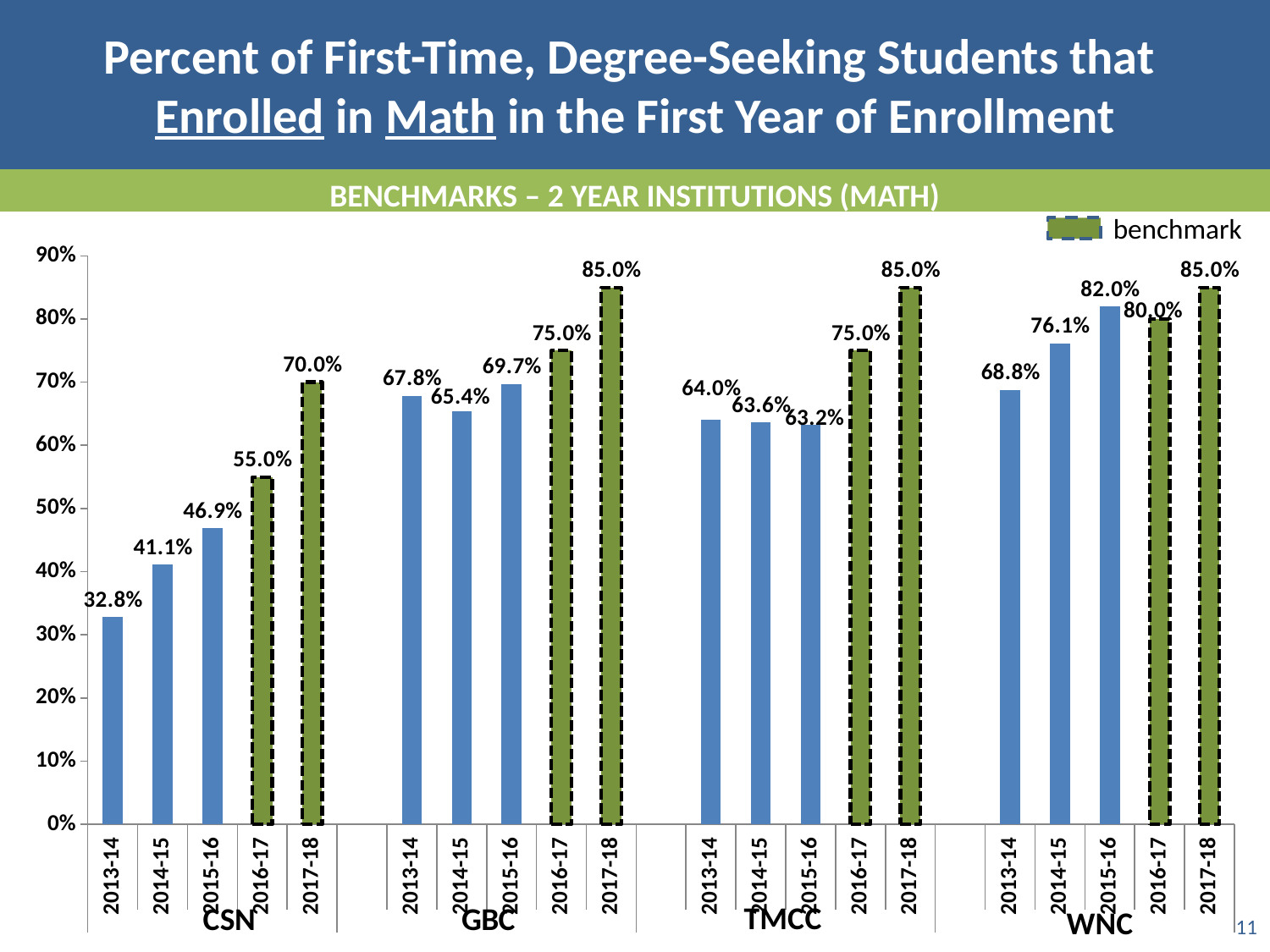

Percent of First-Time, Degree-Seeking Students that
Enrolled in Math in the First Year of Enrollment
BENCHMARKS – 2 YEAR INSTITUTIONS (MATH)
benchmark

### Chart

| Category |  |
|---|---|
| 2013-14 | 0.328 |
| 2014-15 | 0.411 |
| 2015-16 | 0.469 |
| 2016-17 | 0.55 |
| 2017-18 | 0.7 |
|  | None |
| 2013-14 | 0.678 |
| 2014-15 | 0.654 |
| 2015-16 | 0.697 |
| 2016-17 | 0.75 |
| 2017-18 | 0.85 |
|  | None |
| 2013-14 | 0.64 |
| 2014-15 | 0.636 |
| 2015-16 | 0.632 |
| 2016-17 | 0.75 |
| 2017-18 | 0.85 |
|  | None |
| 2013-14 | 0.688 |
| 2014-15 | 0.761 |
| 2015-16 | 0.82 |
| 2016-17 | 0.8 |
| 2017-18 | 0.85 |
WNC
11